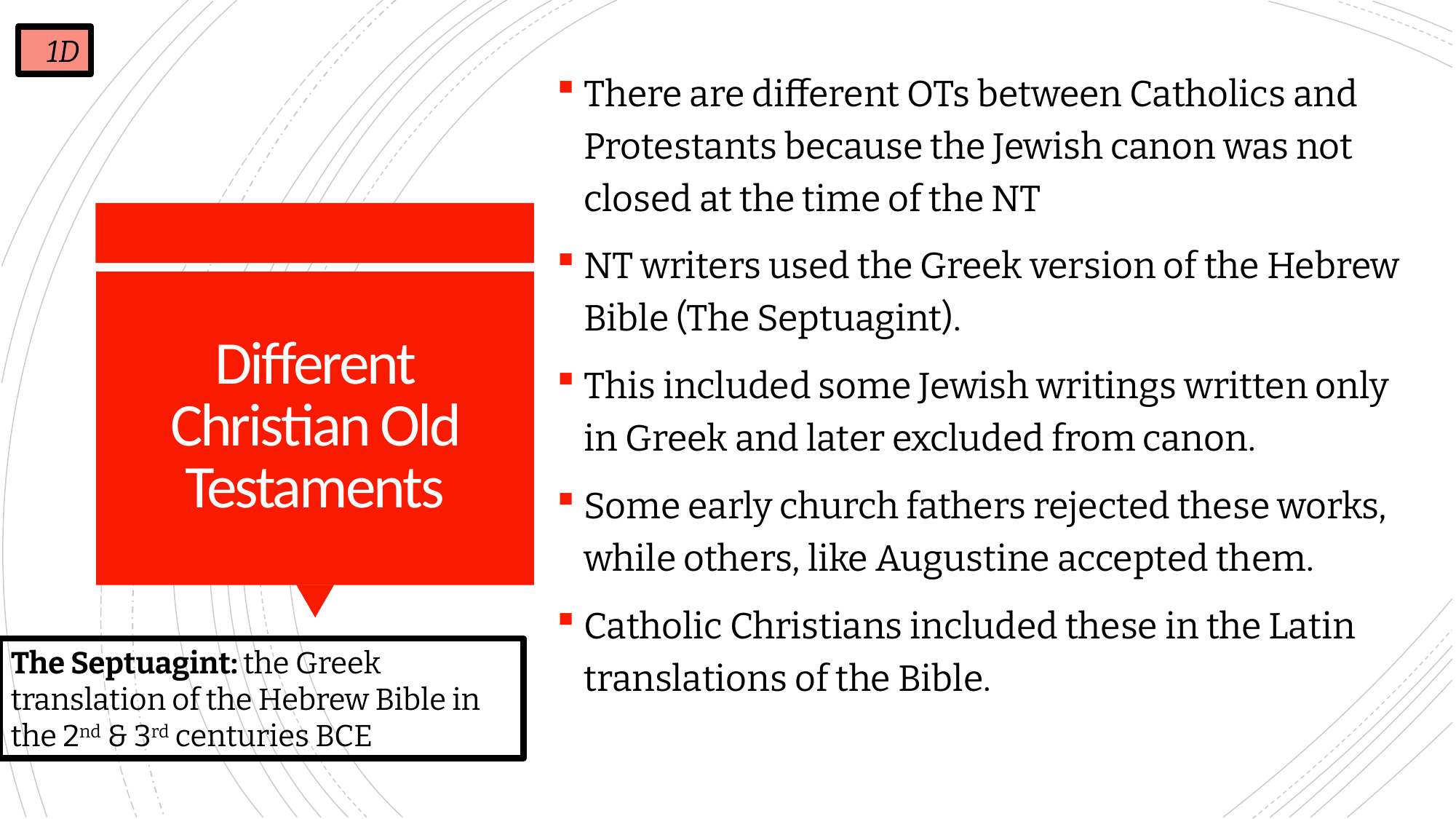

1D
There are different OTs between Catholics and Protestants because the Jewish canon was not closed at the time of the NT
NT writers used the Greek version of the Hebrew Bible (The Septuagint).
This included some Jewish writings written only in Greek and later excluded from canon.
Some early church fathers rejected these works, while others, like Augustine accepted them.
Catholic Christians included these in the Latin translations of the Bible.

# Different Christian Old Testaments
The Septuagint: the Greek translation of the Hebrew Bible in the 2nd & 3rd centuries BCE